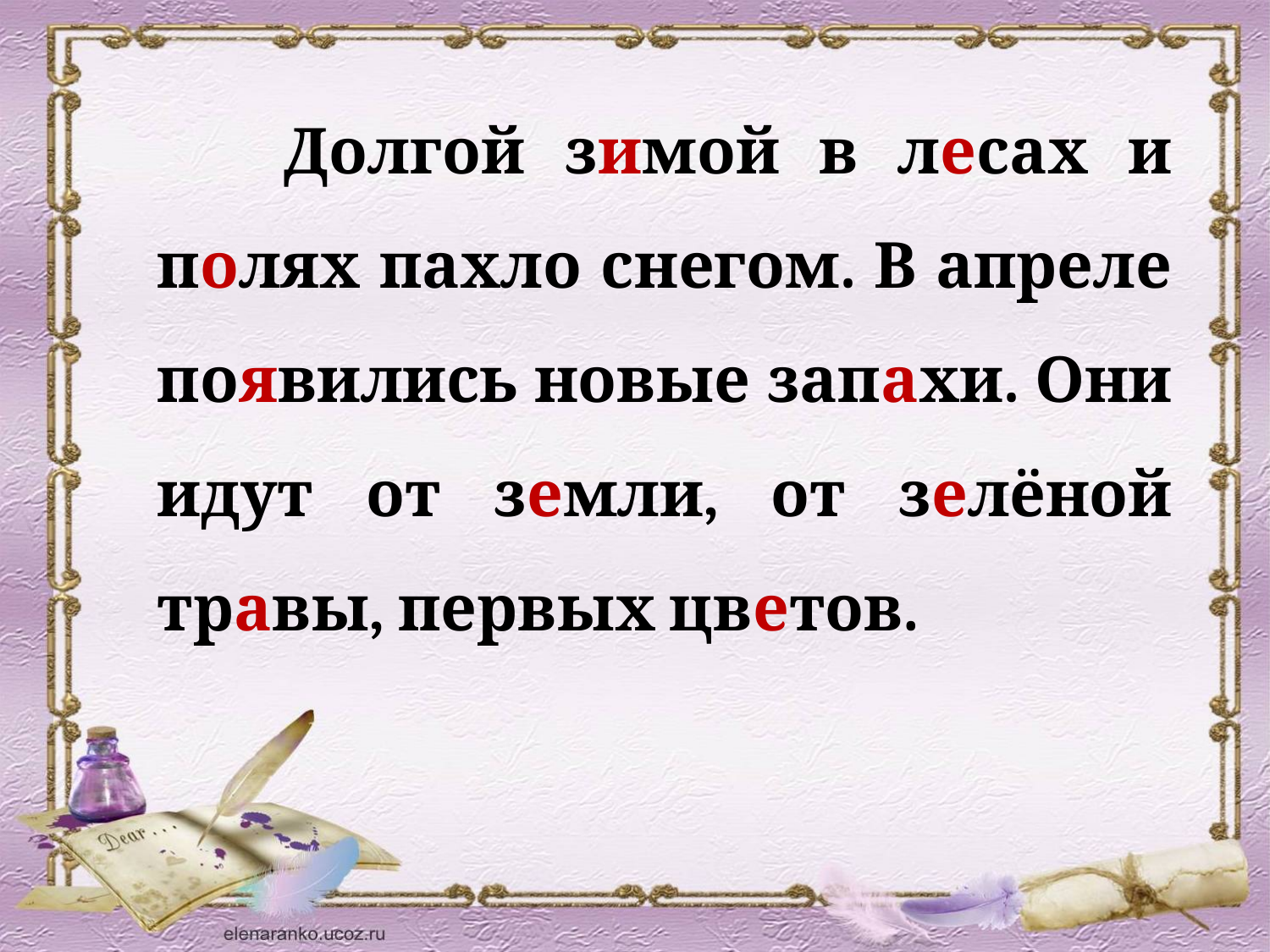

Долгой зимой в лесах и полях пахло снегом. В апреле появились новые запахи. Они идут от земли, от зелёной травы, первых цветов.